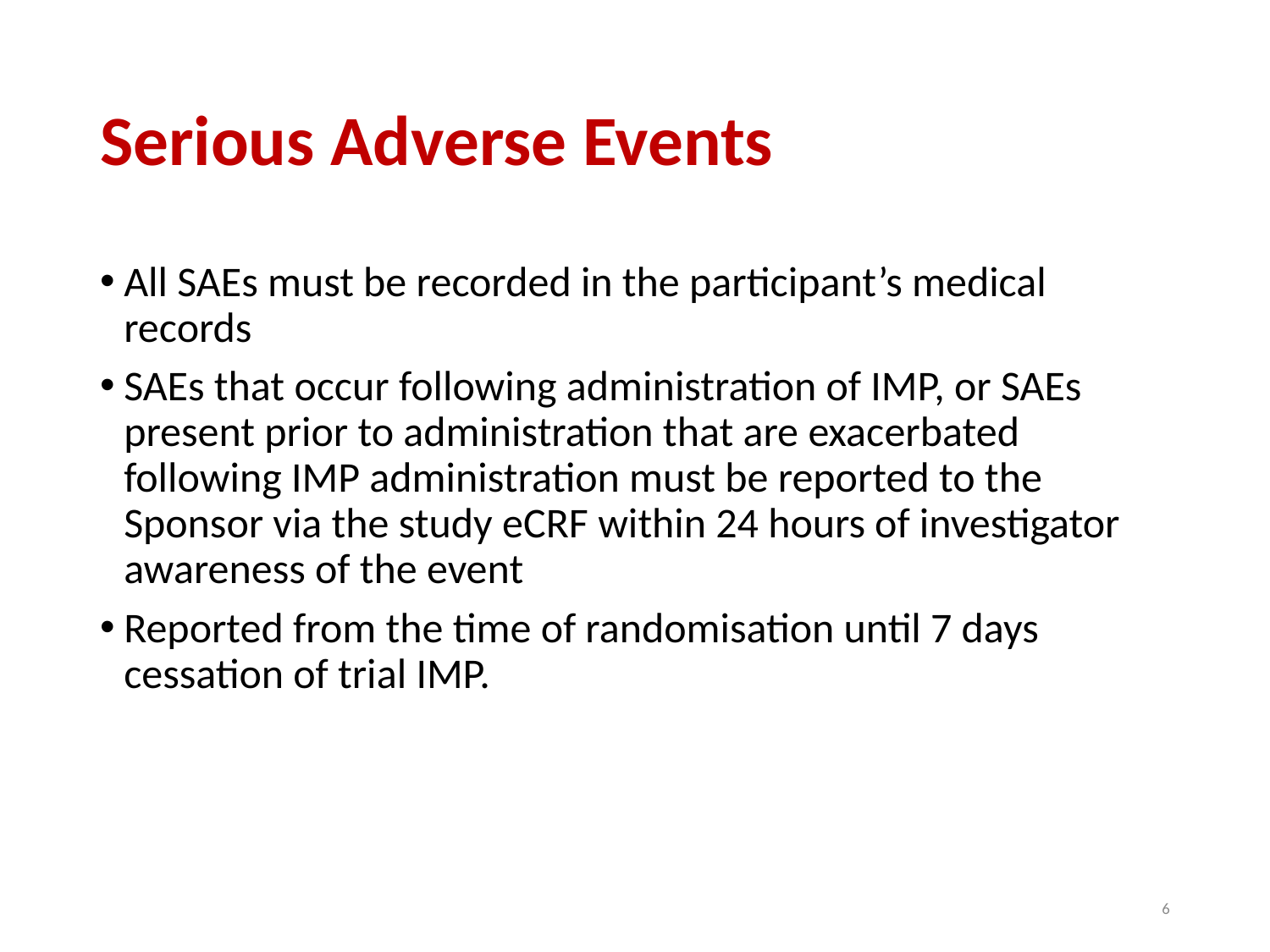

# Serious Adverse Events
All SAEs must be recorded in the participant’s medical records
SAEs that occur following administration of IMP, or SAEs present prior to administration that are exacerbated following IMP administration must be reported to the Sponsor via the study eCRF within 24 hours of investigator awareness of the event
Reported from the time of randomisation until 7 days cessation of trial IMP.

6